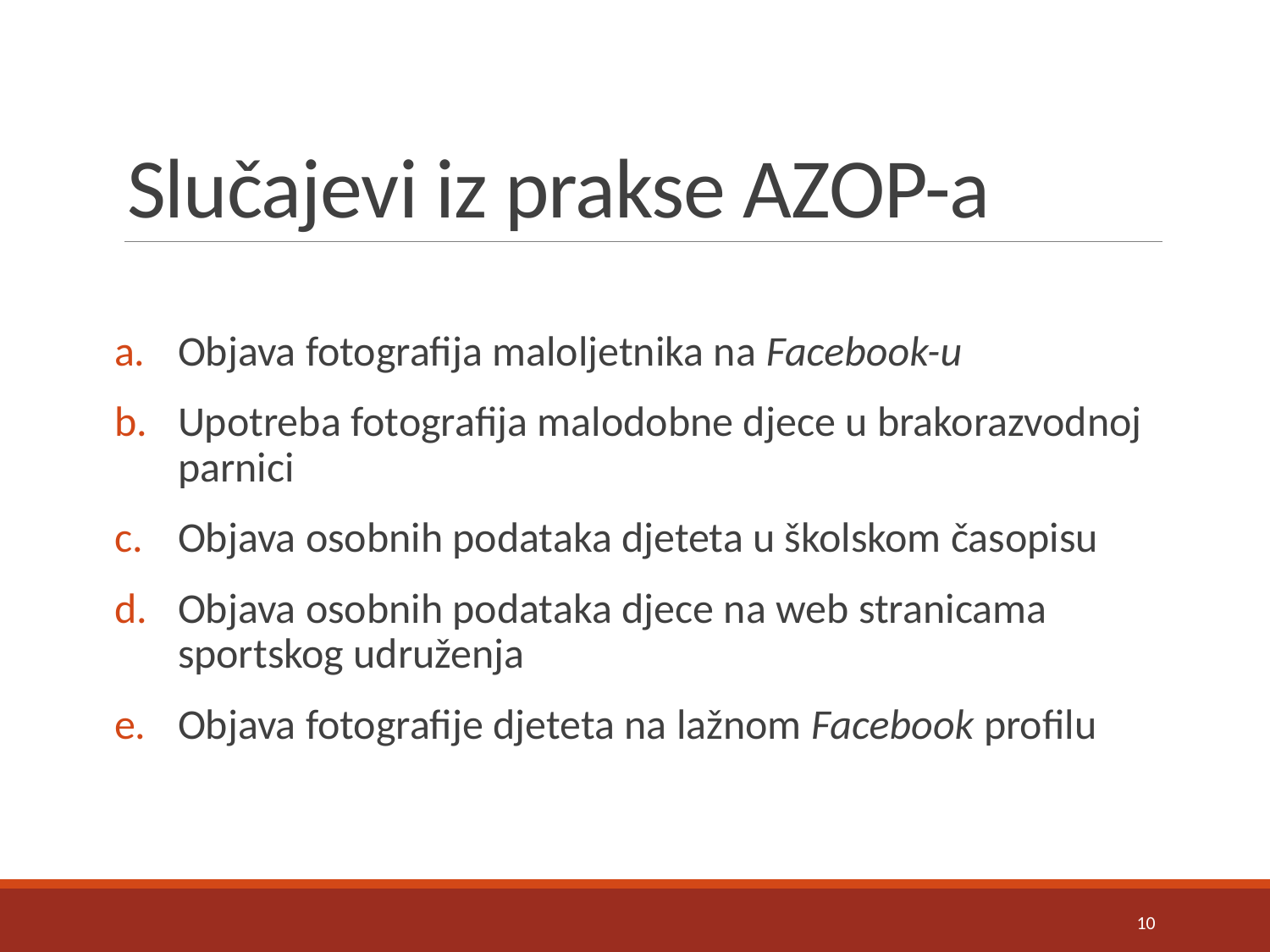

# Slučajevi iz prakse AZOP-a

Objava fotografija maloljetnika na Facebook-u
Upotreba fotografija malodobne djece u brakorazvodnoj parnici
Objava osobnih podataka djeteta u školskom časopisu
Objava osobnih podataka djece na web stranicama sportskog udruženja
Objava fotografije djeteta na lažnom Facebook profilu
10